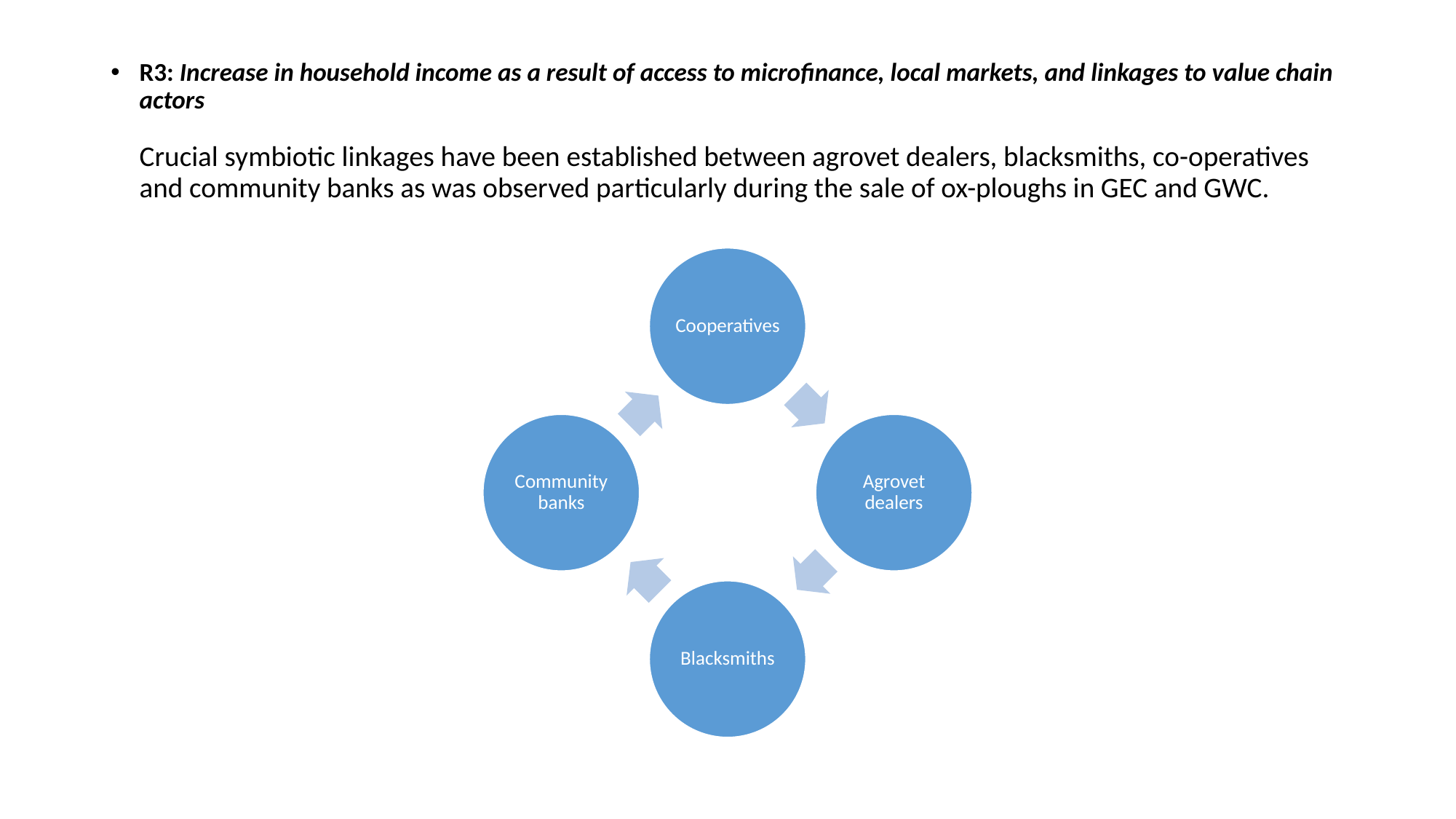

# R3: Increase in household income as a result of access to microfinance, local markets, and linkages to value chain actors Crucial symbiotic linkages have been established between agrovet dealers, blacksmiths, co-operatives and community banks as was observed particularly during the sale of ox-ploughs in GEC and GWC.
Cooperatives

Agrovet dealers

Blacksmiths

Community banks